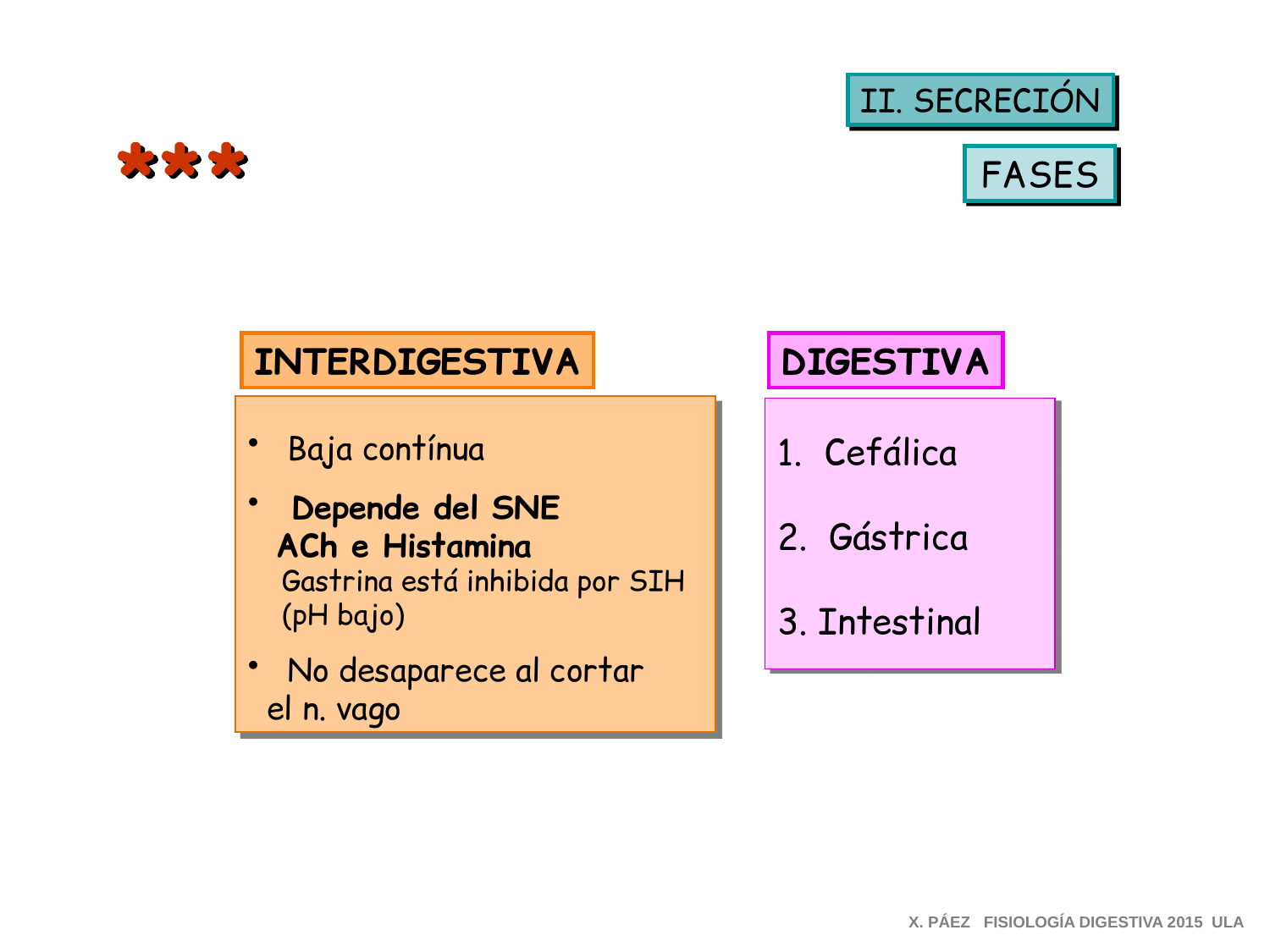

II. SECRECIÓN
*
*
*
FASES
INTERDIGESTIVA
DIGESTIVA

 Baja contínua

 Depende del SNE
   ACh e Histamina
    Gastrina está inhibida por SIH
    (pH bajo)

 No desaparece al cortar
  el n. vago

Cefálica

2.  Gástrica

3. Intestinal

X. PÁEZ   FISIOLOGÍA DIGESTIVA 2015  ULA